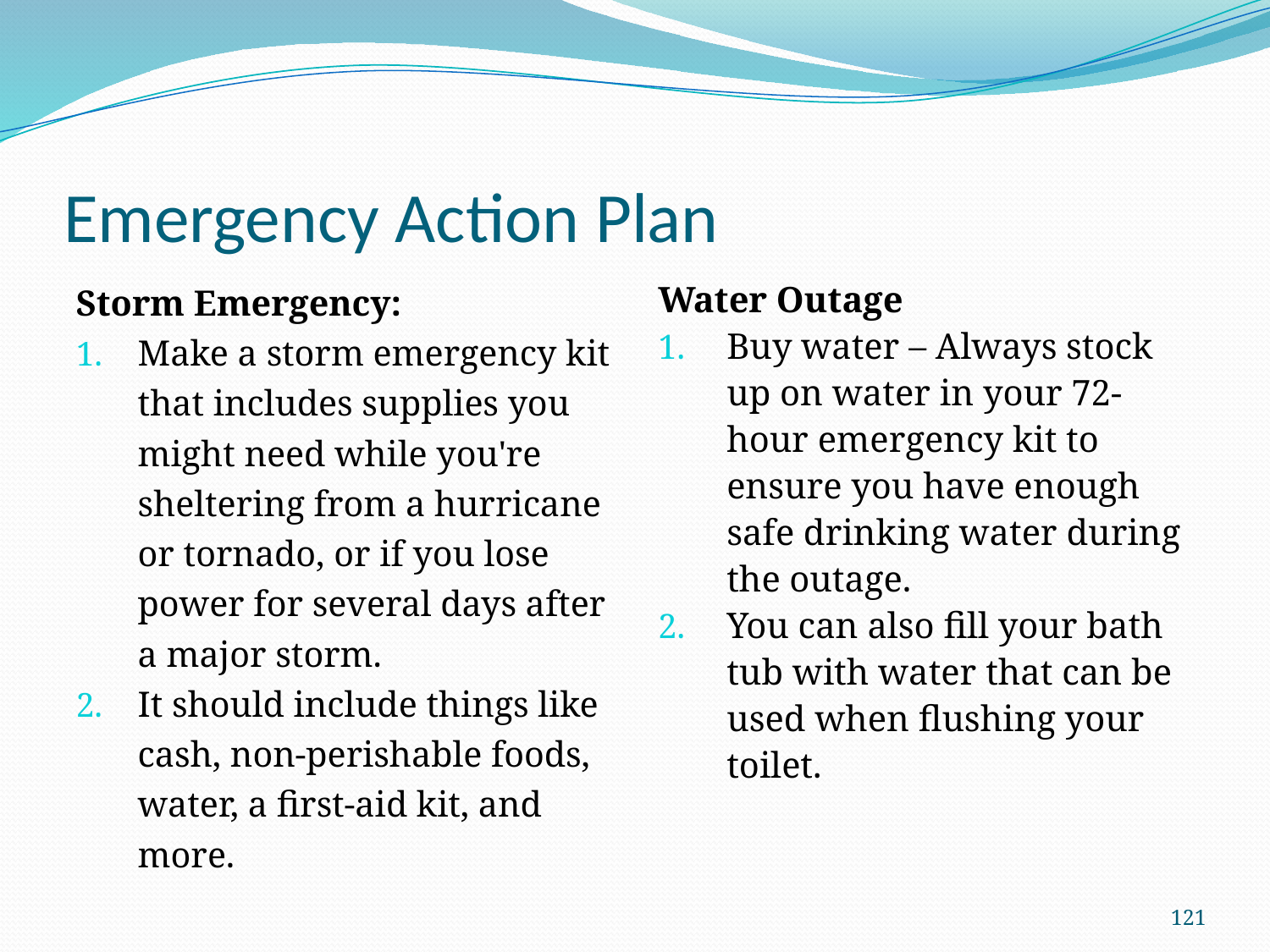

# Emergency Action Plan
Storm Emergency:
Make a storm emergency kit that includes supplies you might need while you're sheltering from a hurricane or tornado, or if you lose power for several days after a major storm.
It should include things like cash, non-perishable foods, water, a first-aid kit, and more.

Water Outage
Buy water – Always stock up on water in your 72-hour emergency kit to ensure you have enough safe drinking water during the outage.
You can also fill your bath tub with water that can be used when flushing your toilet.

121